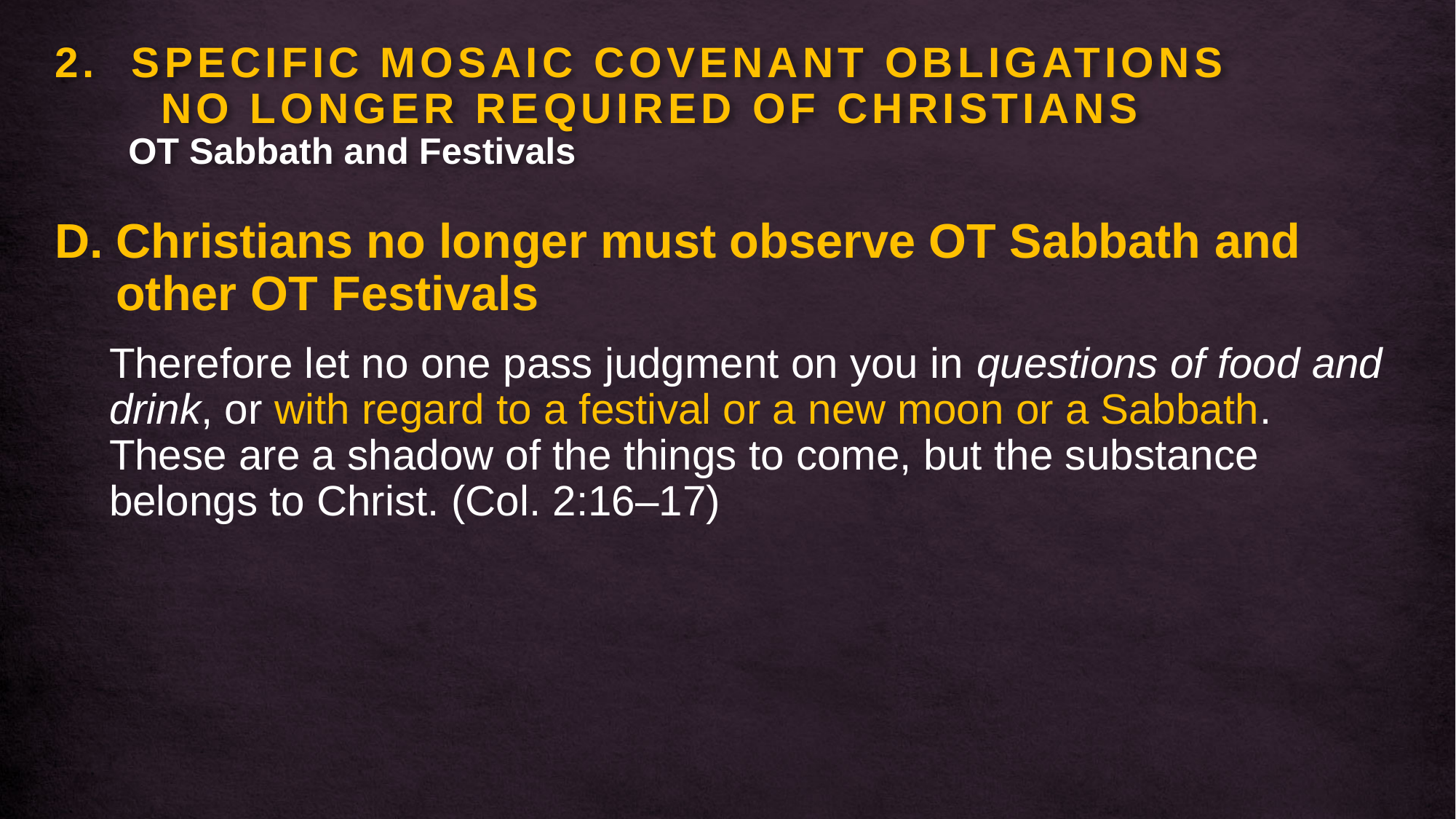

# 2.  SPECIFIC MOSAIC COVENANT OBLIGATIONS      NO LONGER REQUIRED OF CHRISTIANS OT Sabbath and Festivals
Christians no longer must observe OT Sabbath and other OT Festivals
Therefore let no one pass judgment on you in questions of food and drink, or with regard to a festival or a new moon or a Sabbath. These are a shadow of the things to come, but the substance belongs to Christ. (Col. 2:16–17)